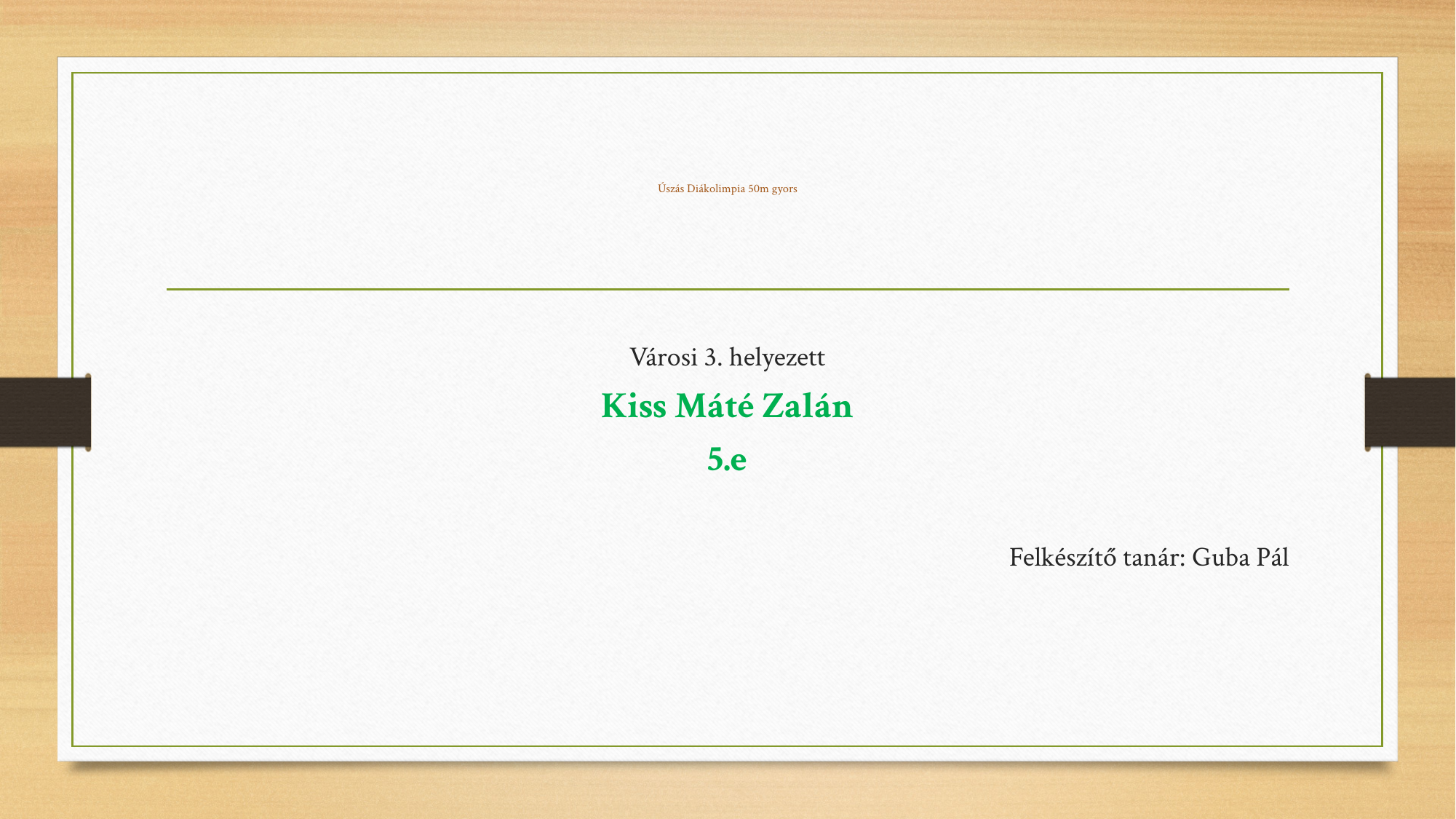

# Úszás Diákolimpia 50m gyors

Városi 3. helyezett
Kiss Máté Zalán
5.e

Felkészítő tanár: Guba Pál